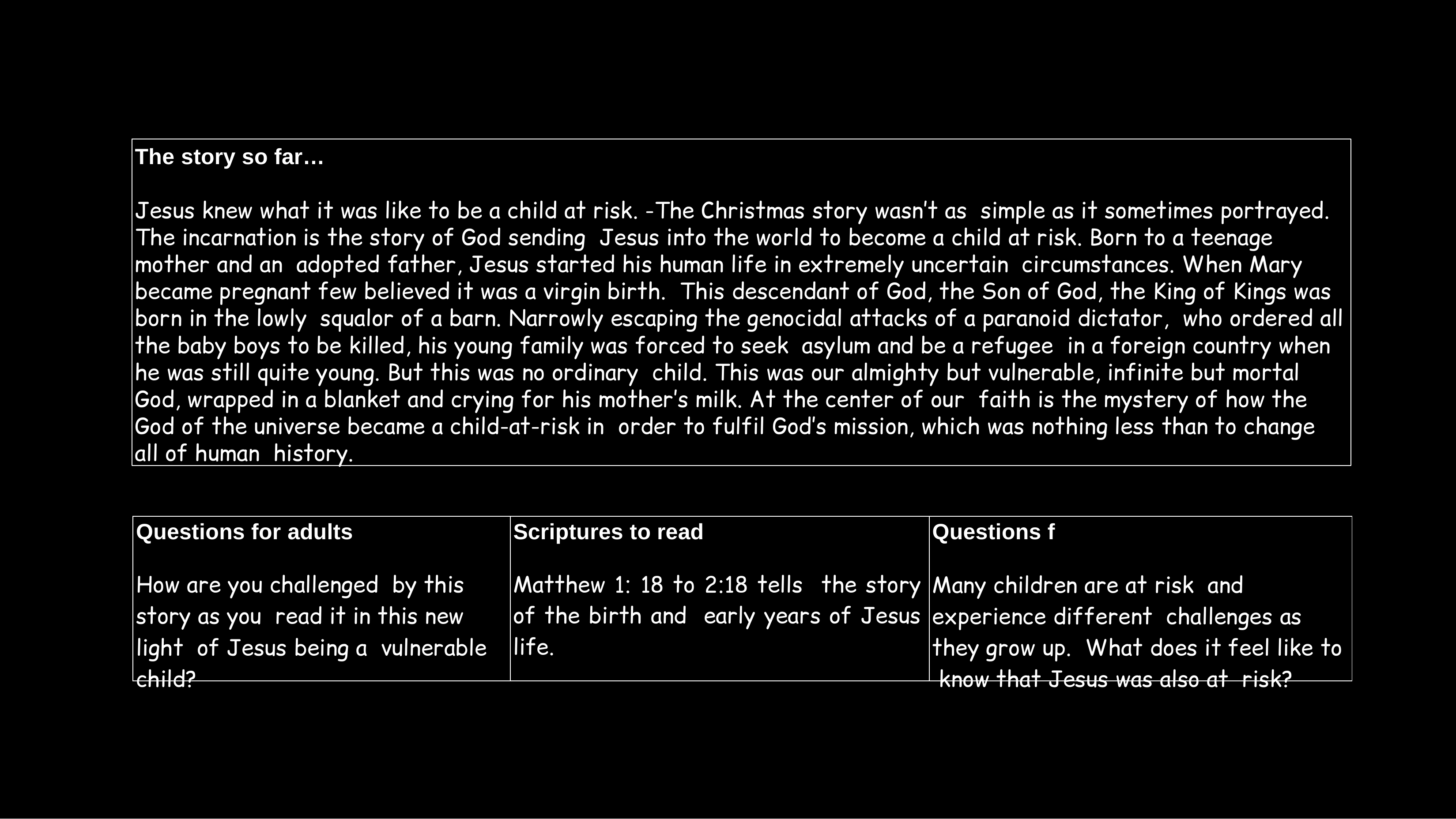

The story so far…

Jesus knew what it was like to be a child at risk. -The Christmas story wasn’t as  simple as it sometimes portrayed. The incarnation is the story of God sending  Jesus into the world to become a child at risk. Born to a teenage mother and an  adopted father, Jesus started his human life in extremely uncertain  circumstances. When Mary became pregnant few believed it was a virgin birth.  This descendant of God, the Son of God, the King of Kings was born in the lowly  squalor of a barn. Narrowly escaping the genocidal attacks of a paranoid dictator,  who ordered all the baby boys to be killed, his young family was forced to seek  asylum and be a refugee  in a foreign country when he was still quite young. But this was no ordinary  child. This was our almighty but vulnerable, infinite but mortal  God, wrapped in a blanket and crying for his mother’s milk. At the center of our  faith is the mystery of how the God of the universe became a child-at-risk in  order to fulfil God’s mission, which was nothing less than to change all of human  history.
| Questions for adults How are you challenged by this story as you read it in this new light of Jesus being a vulnerable child? | Scriptures to read Matthew 1: 18 to 2:18 tells the story of the birth and early years of Jesus life. | Questions f Many children are at risk and experience different challenges as they grow up. What does it feel like to know that Jesus was also at risk? |
| --- | --- | --- |